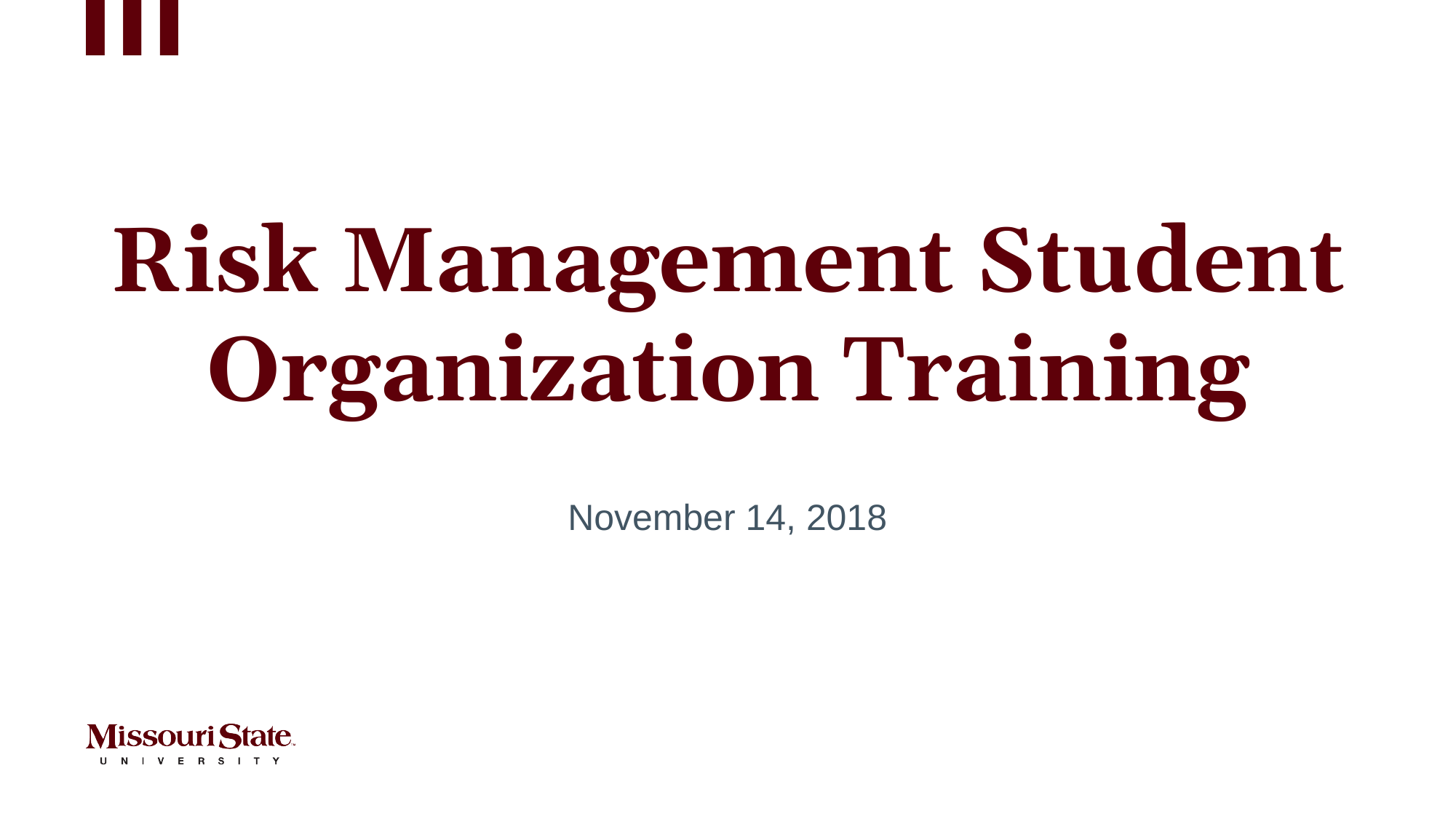

# Risk Management Student Organization Training

November 14, 2018